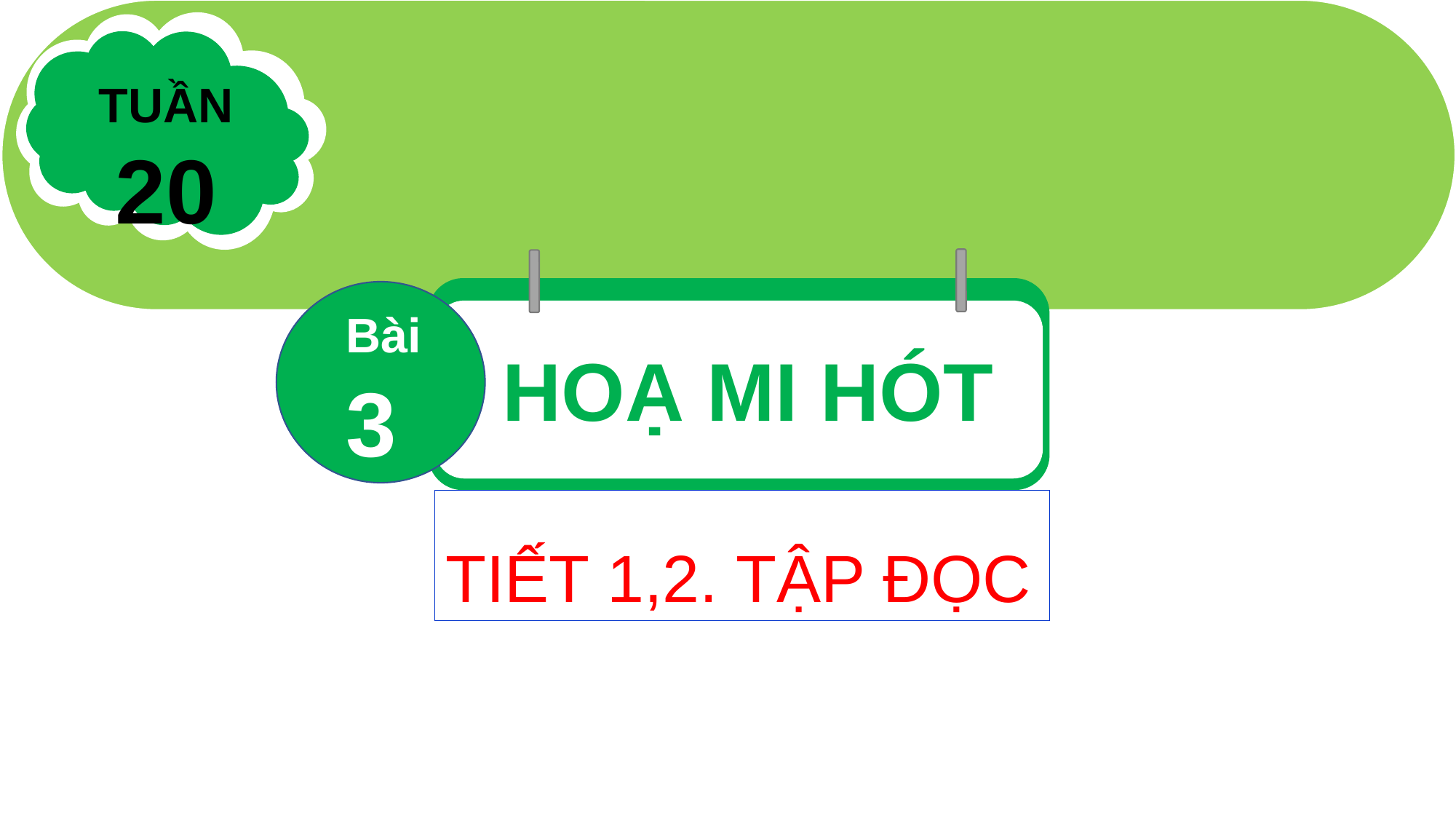

TUẦN 20

Bài
3

HOẠ MI HÓT
TIẾT 1,2. TẬP ĐỌC